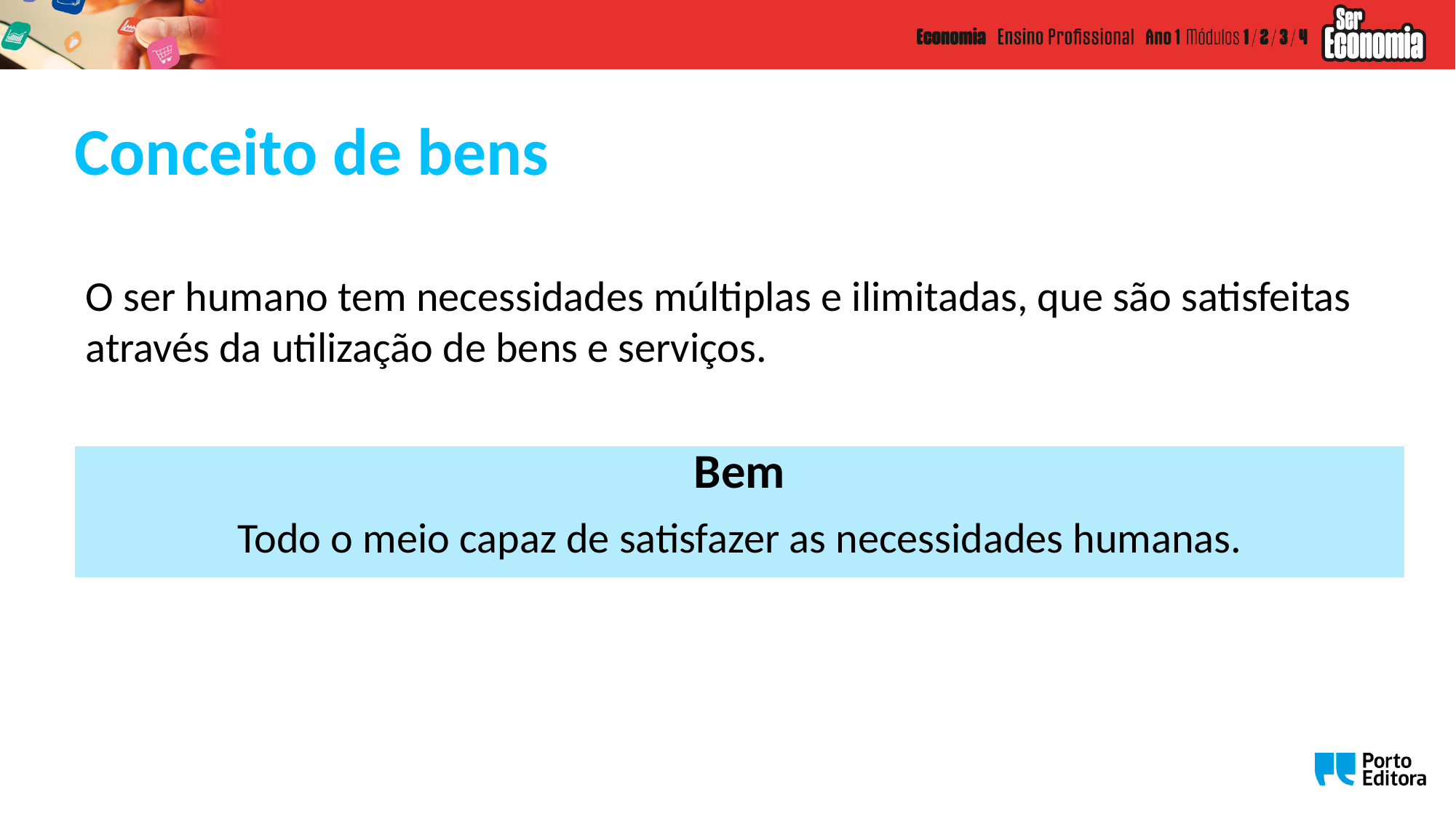

Conceito de bens
O ser humano tem necessidades múltiplas e ilimitadas, que são satisfeitas através da utilização de bens e serviços.
| Bem |
| --- |
| Todo o meio capaz de satisfazer as necessidades humanas. |